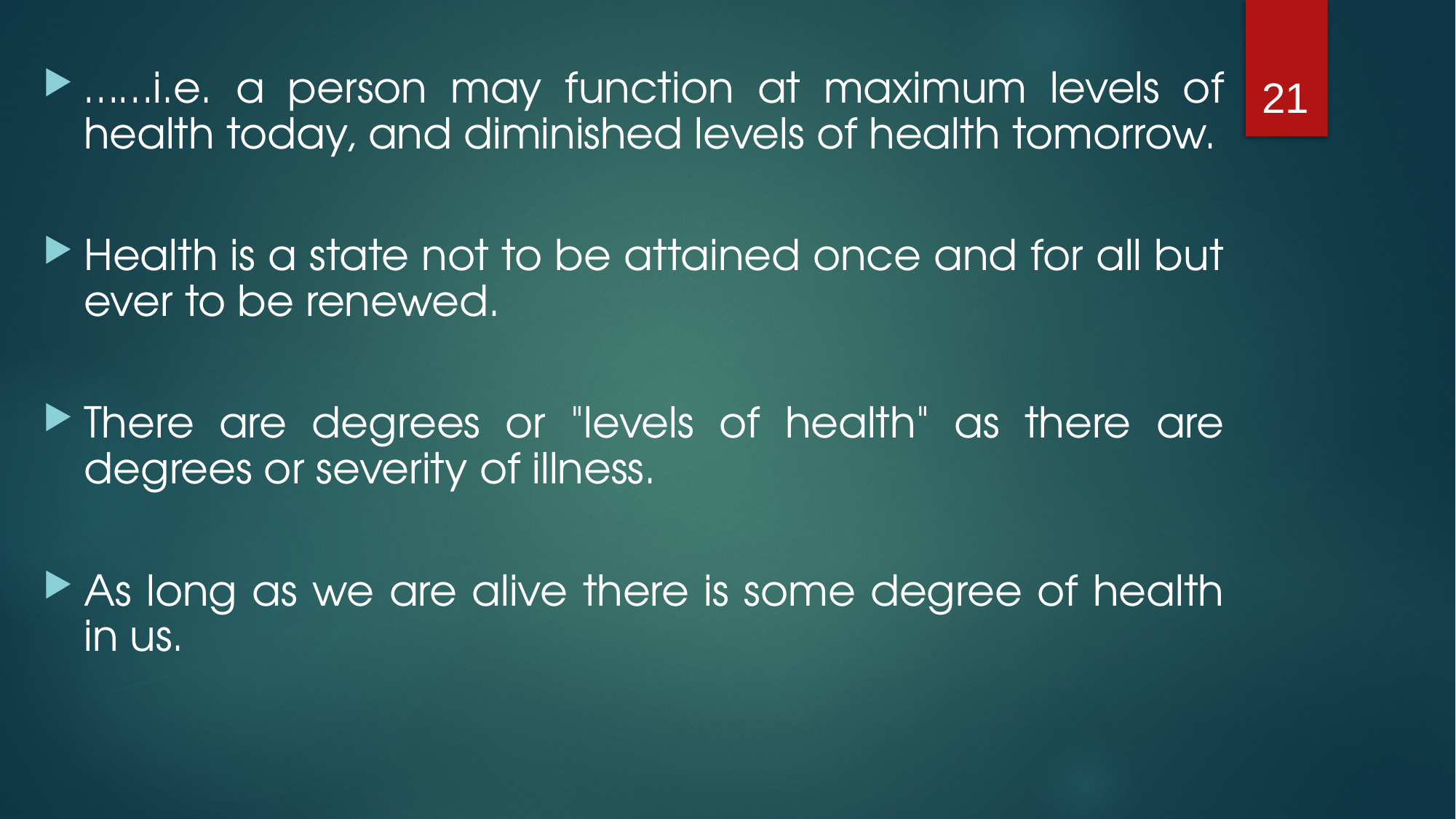

21
……i.e. a person may function at maximum levels of health today, and diminished levels of health tomorrow.

Health is a state not to be attained once and for all but ever to be renewed.

There are degrees or "levels of health" as there are degrees or severity of illness.

As long as we are alive there is some degree of health in us.